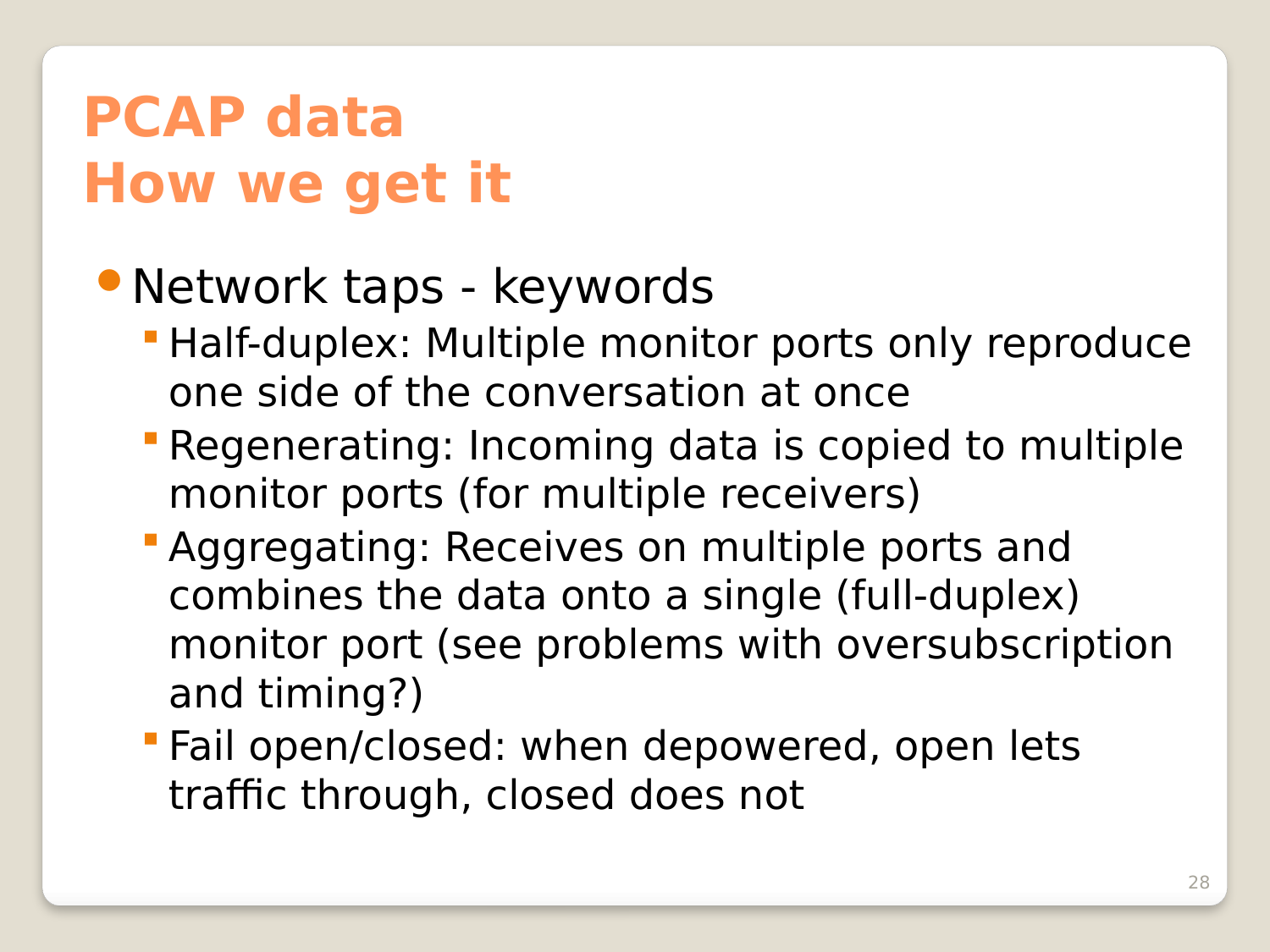

# PCAP data How we get it
Network taps - keywords
Half-duplex: Multiple monitor ports only reproduce one side of the conversation at once
Regenerating: Incoming data is copied to multiple monitor ports (for multiple receivers)
Aggregating: Receives on multiple ports and combines the data onto a single (full-duplex) monitor port (see problems with oversubscription and timing?)
Fail open/closed: when depowered, open lets traffic through, closed does not
28